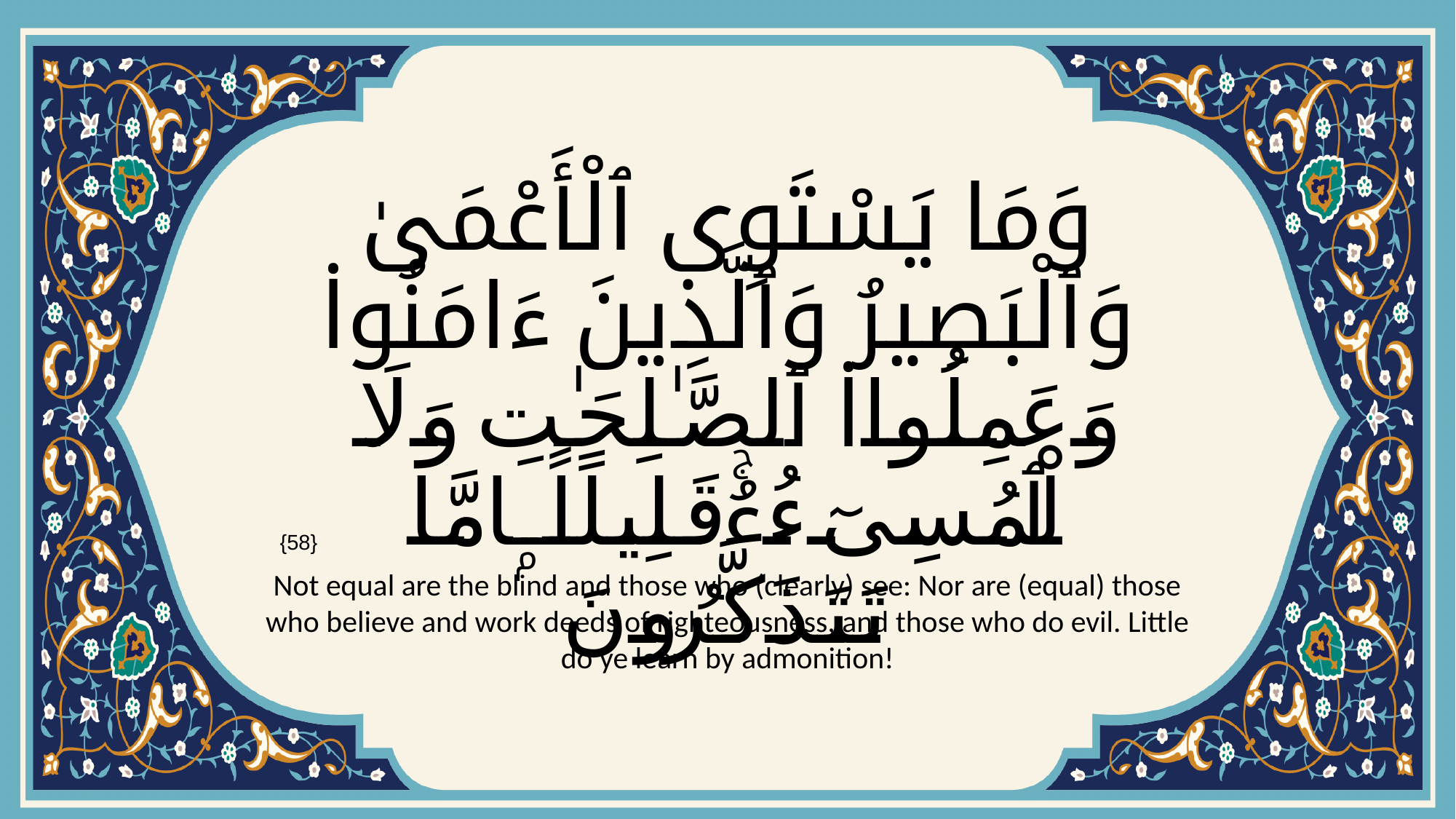

# وَمَا يَسْتَوِى ٱلْأَعْمَىٰ وَٱلْبَصِيرُ وَٱلَّذِينَ ءَامَنُوا۟ وَعَمِلُوا۟ ٱلصَّـٰلِحَـٰتِ وَلَا ٱلْمُسِىٓءُۚ قَلِيلًۭا مَّا تَتَذَكَّرُونَ
{58}
Not equal are the blind and those who (clearly) see: Nor are (equal) those who believe and work deeds of righteousness, and those who do evil. Little do ye learn by admonition!